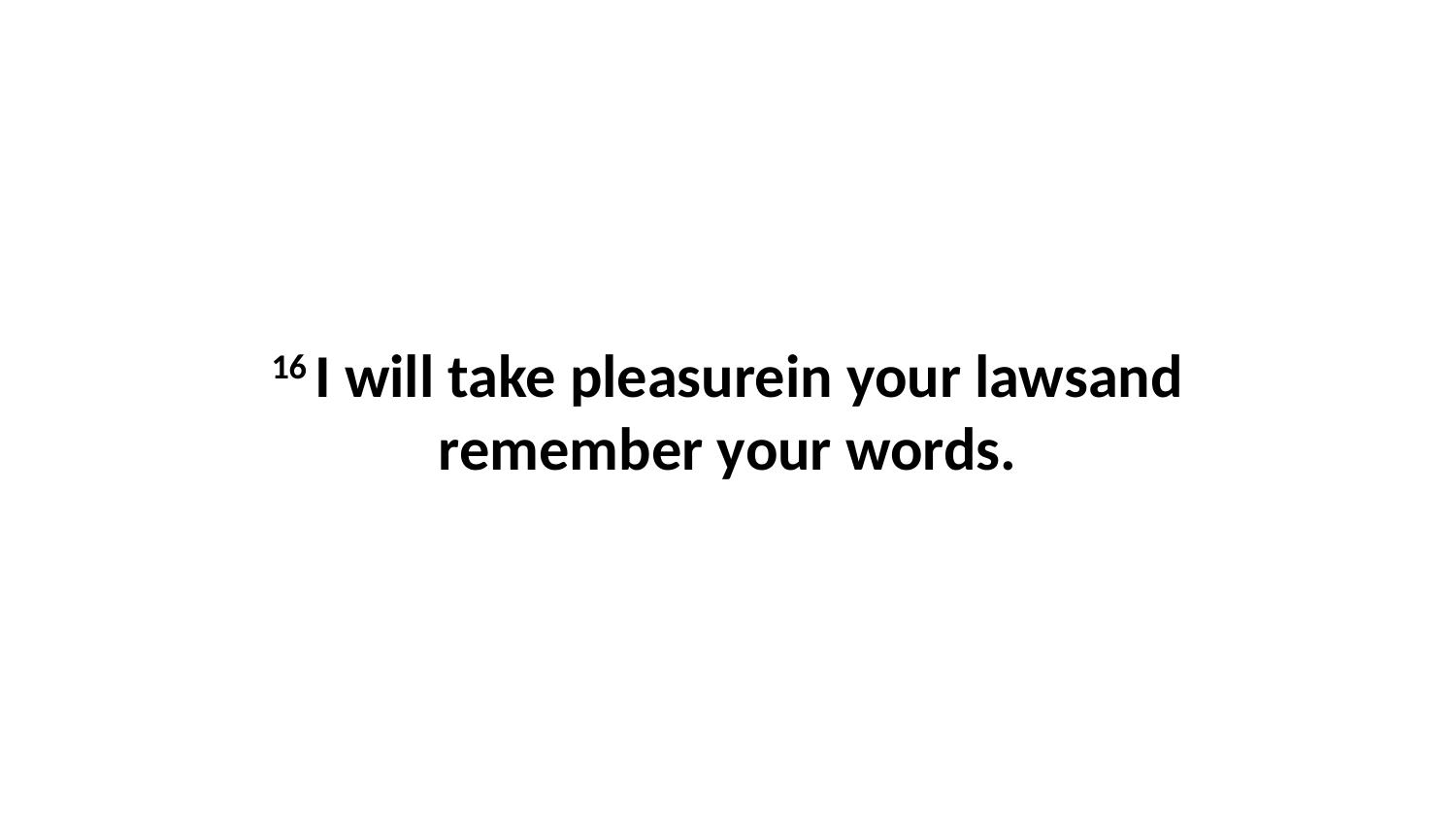

16 I will take pleasurein your lawsand remember your words.